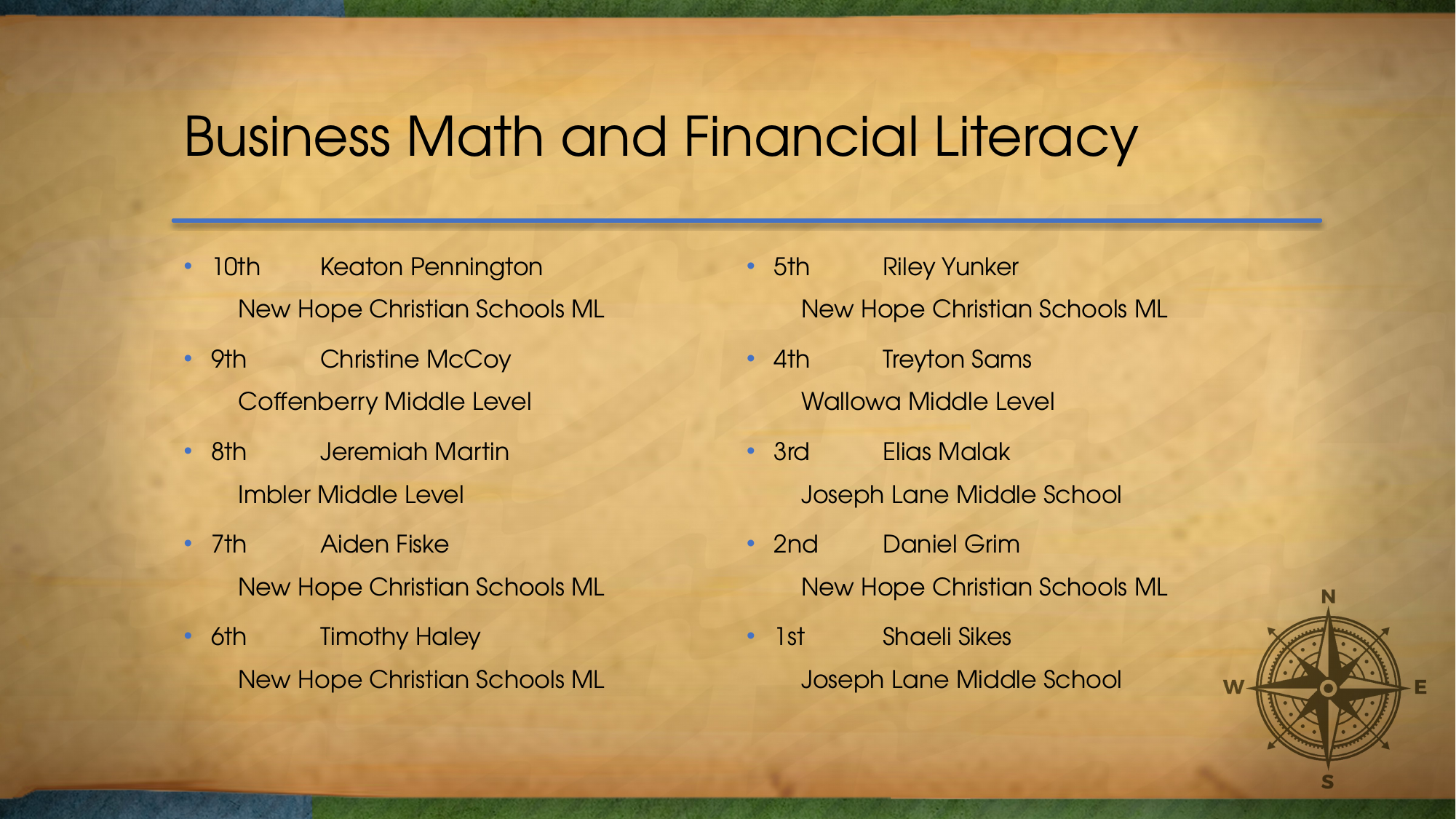

# Business Math and Financial Literacy
10th	Keaton Pennington
New Hope Christian Schools ML
9th	Christine McCoy
Coffenberry Middle Level
8th	Jeremiah Martin
Imbler Middle Level
7th	Aiden Fiske
New Hope Christian Schools ML
6th	Timothy Haley
New Hope Christian Schools ML
5th	Riley Yunker
New Hope Christian Schools ML
4th	Treyton Sams
Wallowa Middle Level
3rd	Elias Malak
Joseph Lane Middle School
2nd	Daniel Grim
New Hope Christian Schools ML
1st	Shaeli Sikes
Joseph Lane Middle School